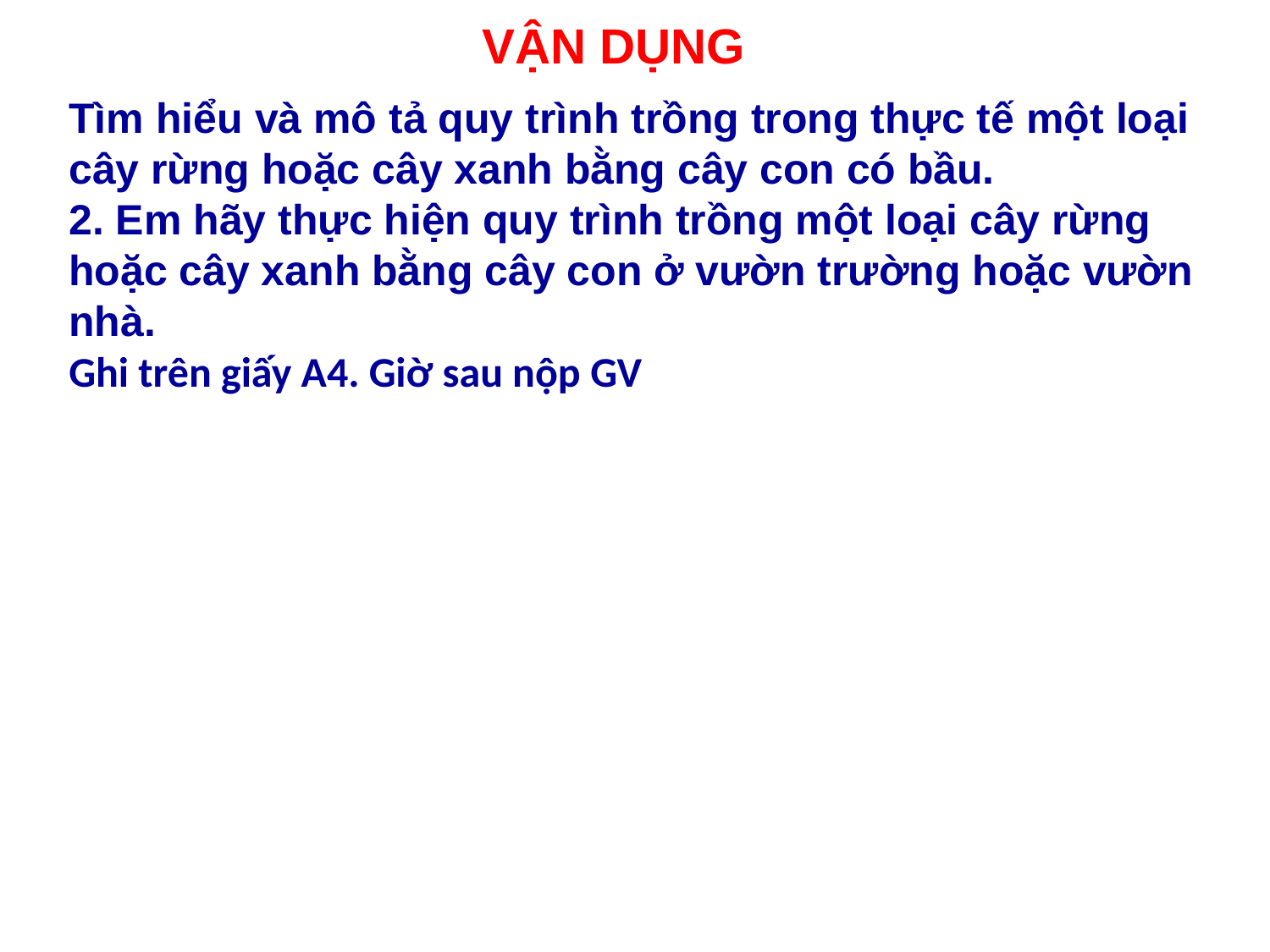

# VẬN DỤNG
Tìm hiểu và mô tả quy trình trồng trong thực tế một loại cây rừng hoặc cây xanh bằng cây con có bầu.
2. Em hãy thực hiện quy trình trồng một loại cây rừng hoặc cây xanh bằng cây con ở vườn trường hoặc vườn nhà.
Ghi trên giấy A4. Giờ sau nộp GV